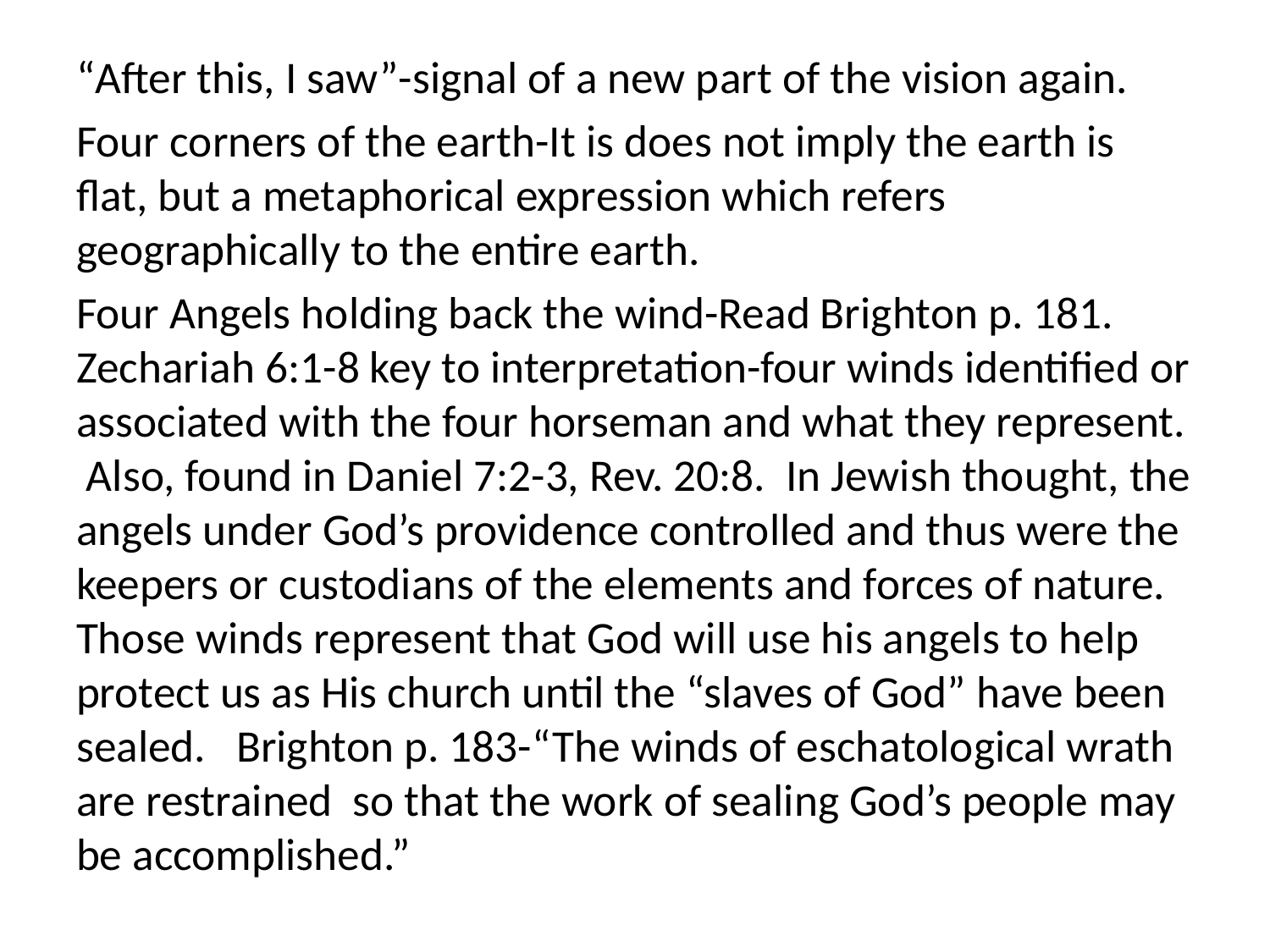

“After this, I saw”-signal of a new part of the vision again.
Four corners of the earth-It is does not imply the earth is flat, but a metaphorical expression which refers geographically to the entire earth.
Four Angels holding back the wind-Read Brighton p. 181.  Zechariah 6:1-8 key to interpretation-four winds identified or associated with the four horseman and what they represent.  Also, found in Daniel 7:2-3, Rev. 20:8.  In Jewish thought, the angels under God’s providence controlled and thus were the keepers or custodians of the elements and forces of nature.  Those winds represent that God will use his angels to help protect us as His church until the “slaves of God” have been sealed.   Brighton p. 183-“The winds of eschatological wrath are restrained  so that the work of sealing God’s people may be accomplished.”